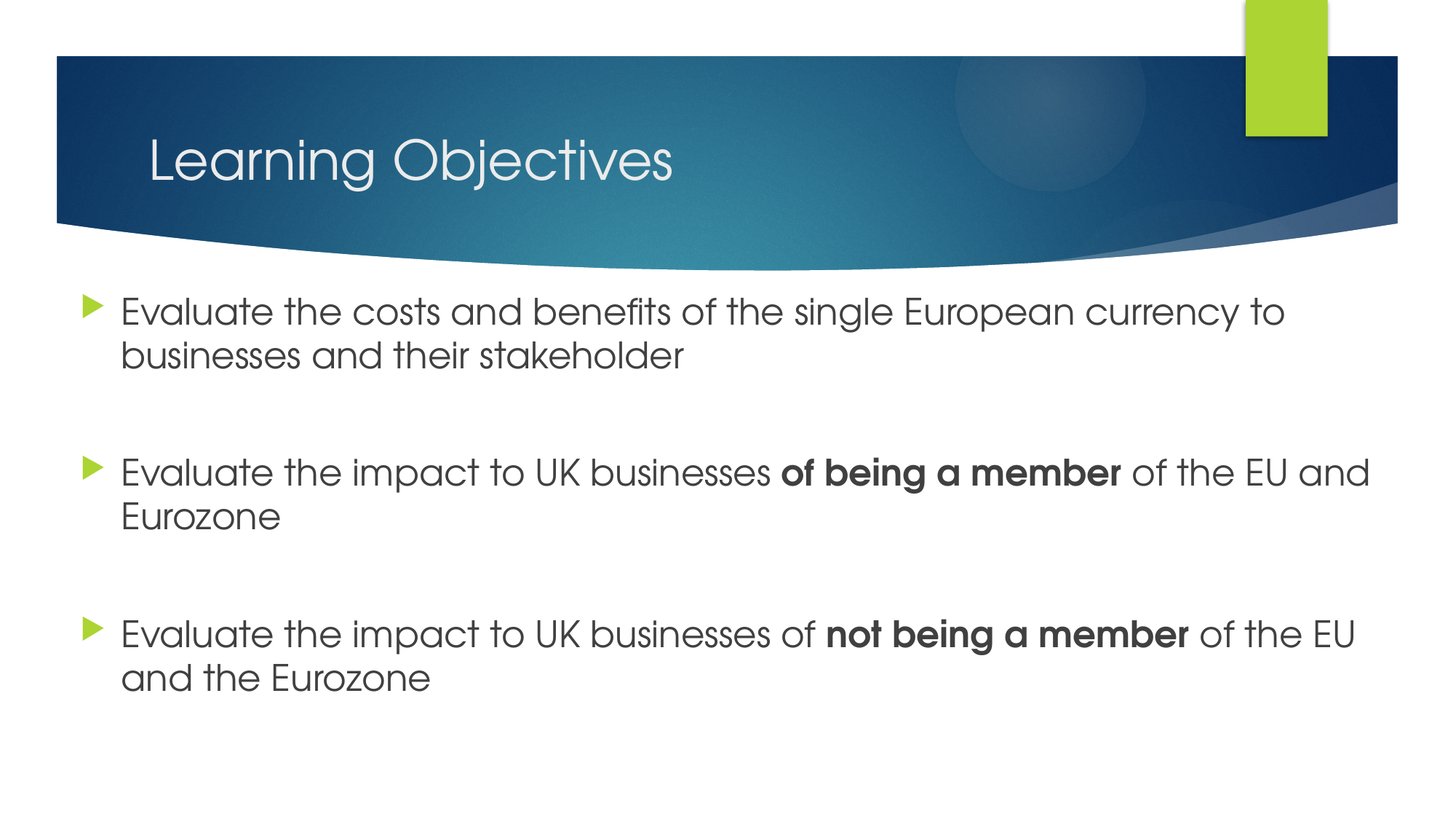

# Learning Objectives
Evaluate the costs and benefits of the single European currency to businesses and their stakeholder

Evaluate the impact to UK businesses of being a member of the EU and Eurozone

Evaluate the impact to UK businesses of not being a member of the EU and the Eurozone